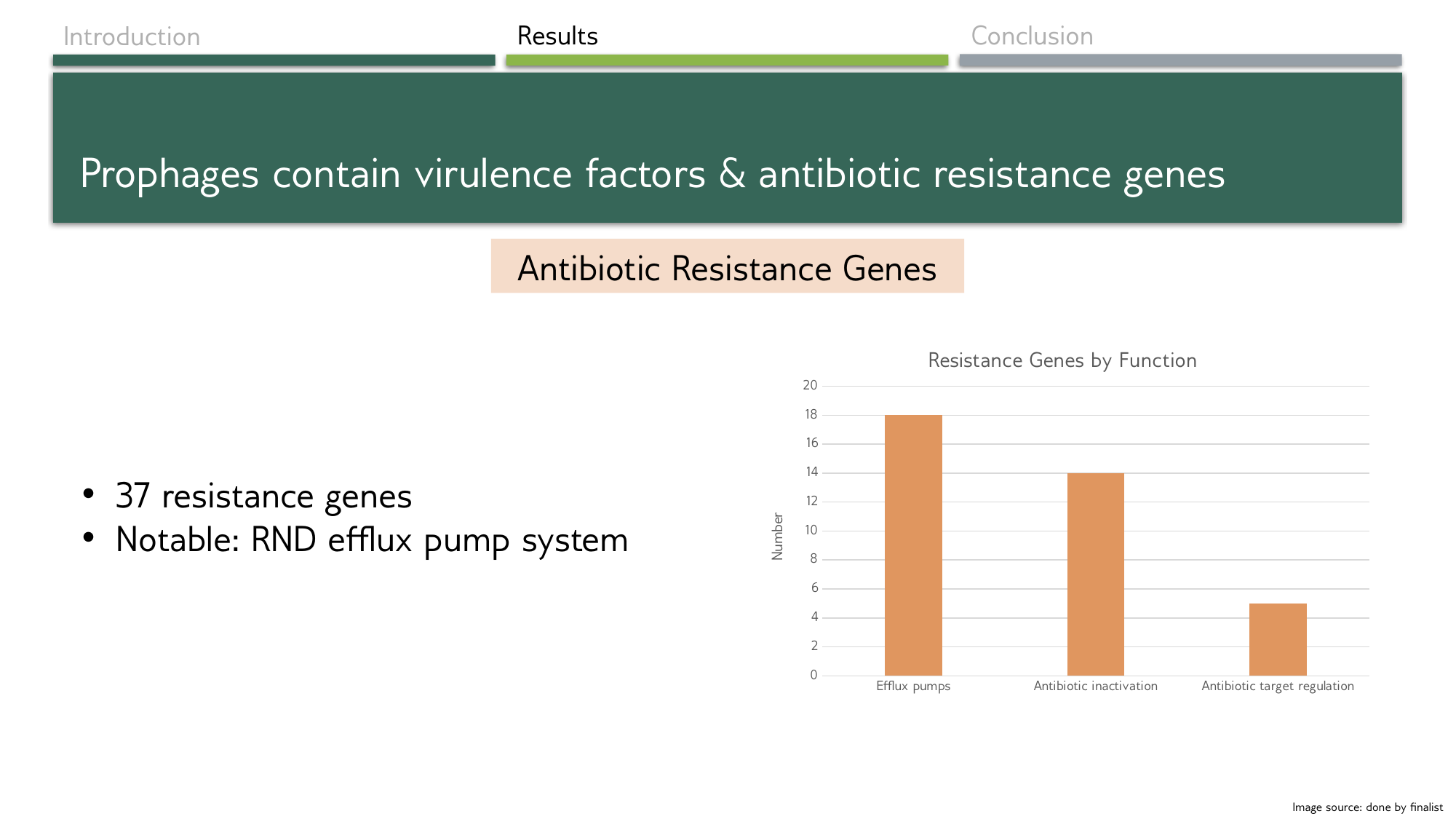

Results
Conclusion
Introduction
Prophages contain virulence factors & antibiotic resistance genes
Antibiotic Resistance Genes

### Chart: Resistance Genes by Function

| Category | Number |
|---|---|
| Efflux pumps | 18.0 |
| Antibiotic inactivation | 14.0 |
| Antibiotic target regulation | 5.0 |
37 resistance genes
Notable: RND efflux pump system
Image source: done by finalist